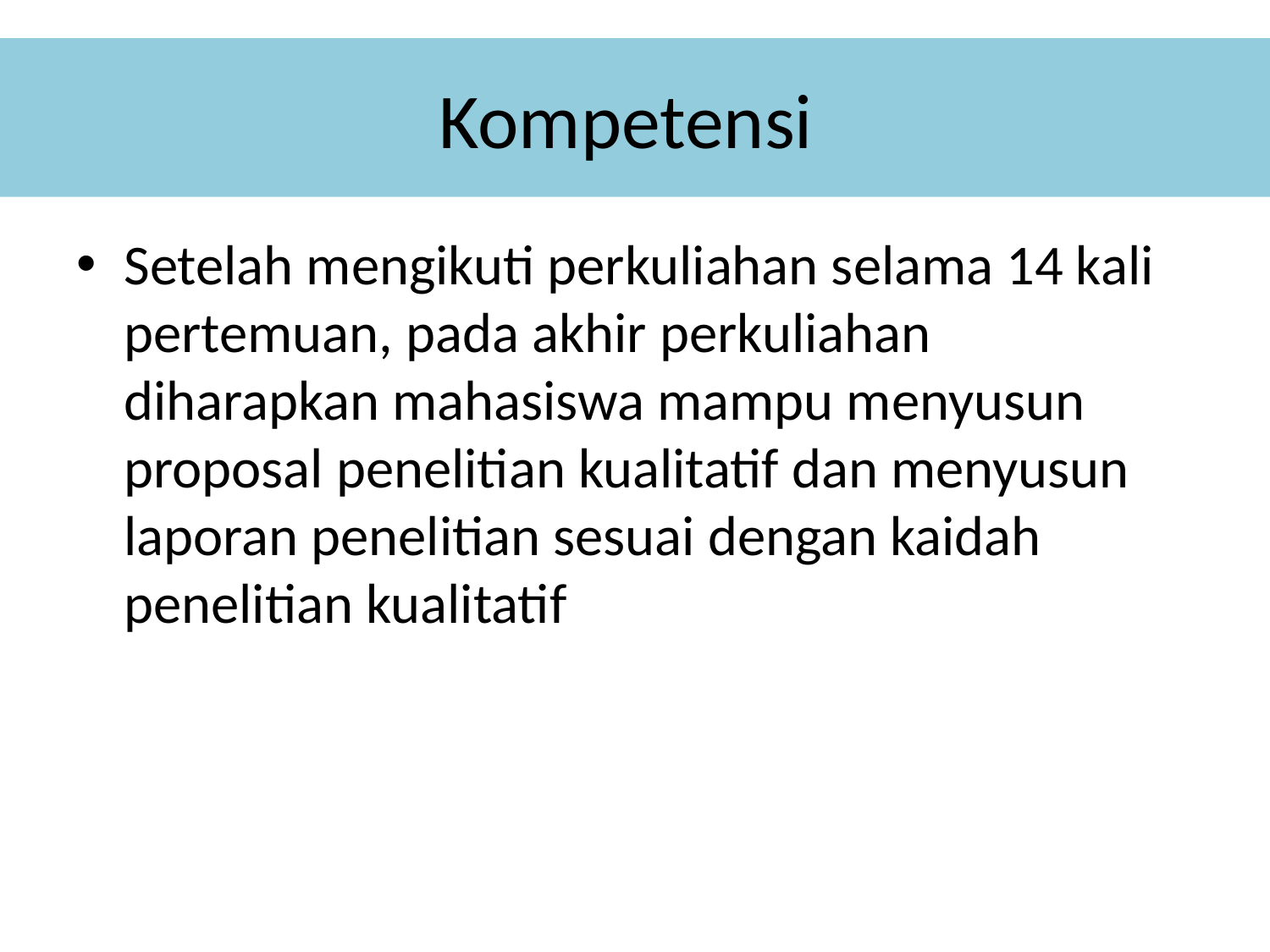

# Kompetensi
Setelah mengikuti perkuliahan selama 14 kali pertemuan, pada akhir perkuliahan diharapkan mahasiswa mampu menyusun proposal penelitian kualitatif dan menyusun laporan penelitian sesuai dengan kaidah penelitian kualitatif